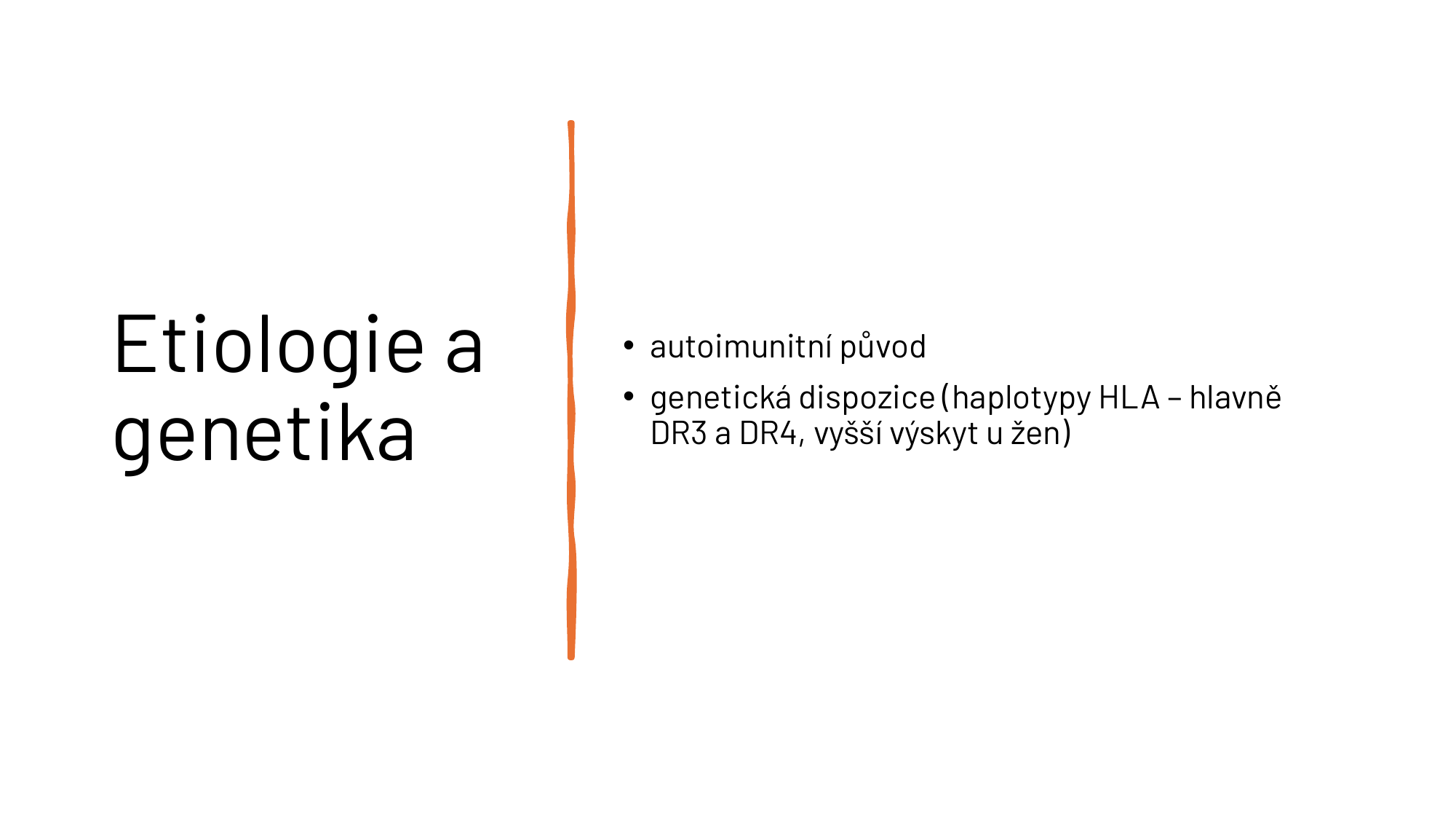

# Etiologie a genetika
autoimunitní původ
genetická dispozice (haplotypy HLA – hlavně DR3 a DR4, vyšší výskyt u žen)